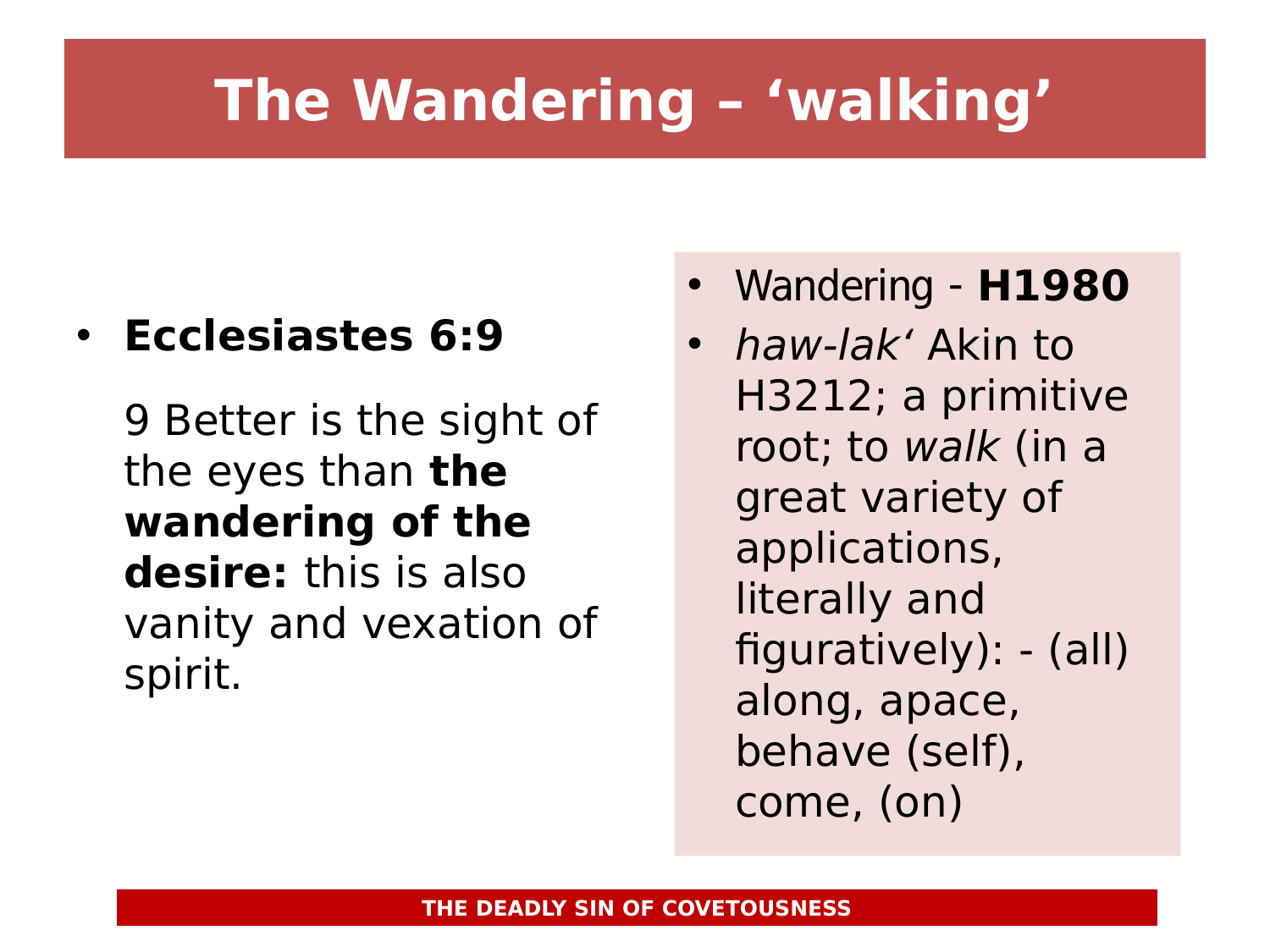

# The Wandering – ‘walking’
Wandering - H1980
haw-lak‘ Akin to H3212; a primitive root; to walk (in a great variety of applications, literally and figuratively): - (all) along, apace, behave (self), come, (on)
Ecclesiastes 6:9

	9 Better is the sight of the eyes than the wandering of the desire: this is also vanity and vexation of spirit.

THE DEADLY SIN OF COVETOUSNESS